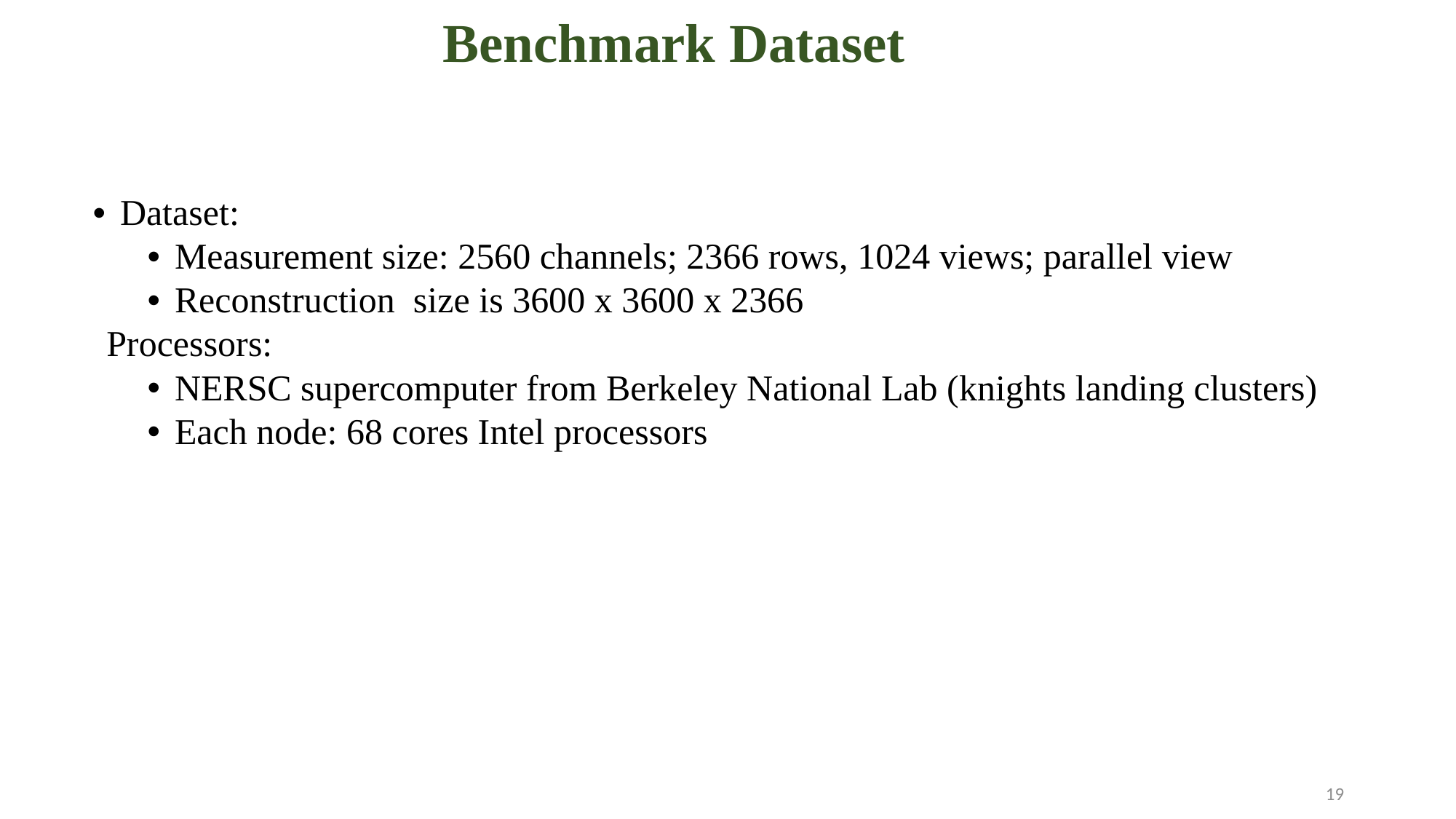

# Benchmark Dataset
Dataset:
Measurement size: 2560 channels; 2366 rows, 1024 views; parallel view
Reconstruction  size is 3600 x 3600 x 2366
Processors:
NERSC supercomputer from Berkeley National Lab (knights landing clusters)
Each node: 68 cores Intel processors
19